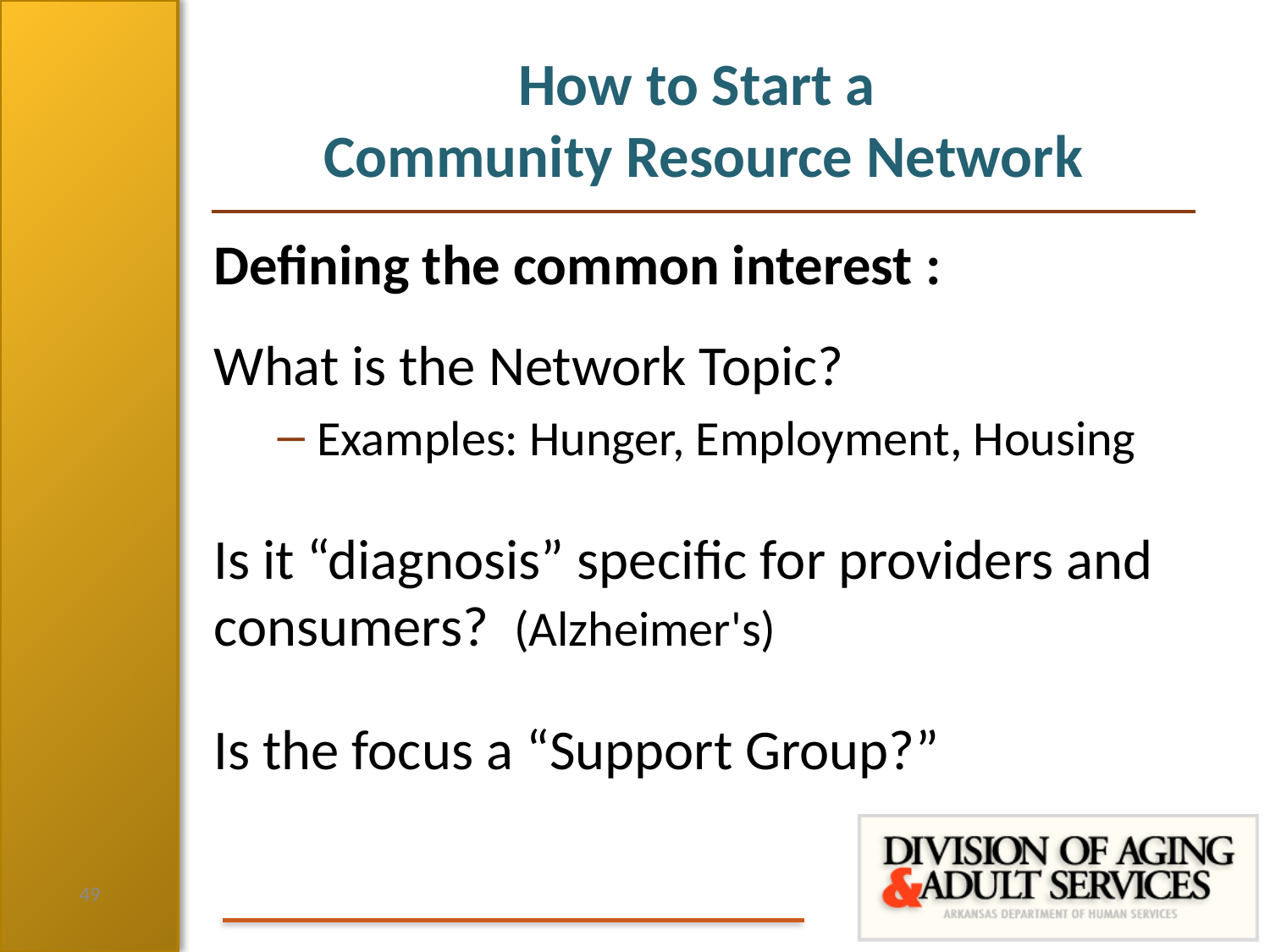

# How to Start a Community Resource Network
Defining the common interest :
What is the Network Topic?
Examples: Hunger, Employment, Housing

Is it “diagnosis” specific for providers and consumers?  (Alzheimer's)

Is the focus a “Support Group?”
49